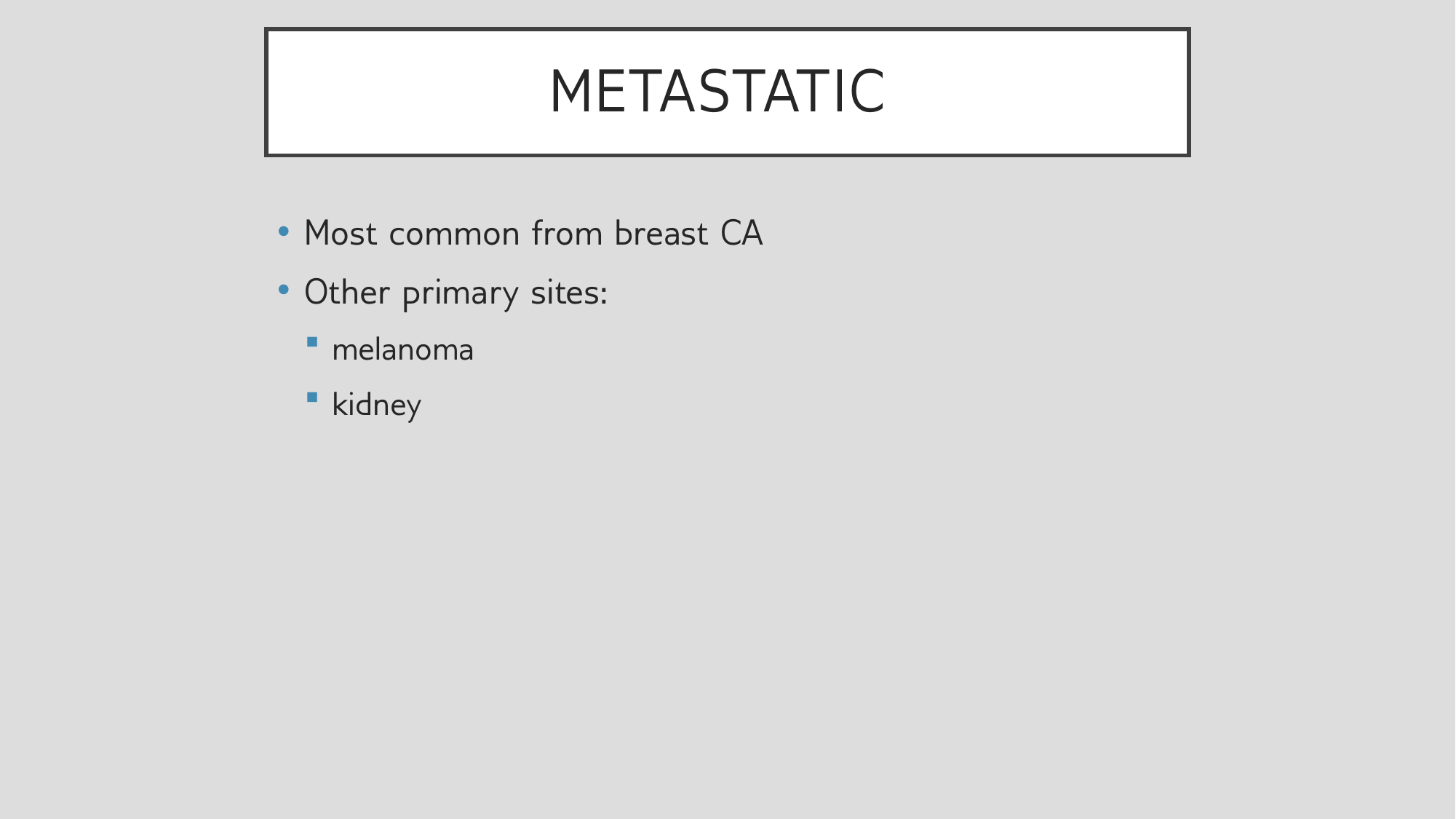

# Metastatic
Most common from breast CA
Other primary sites:
melanoma
kidney